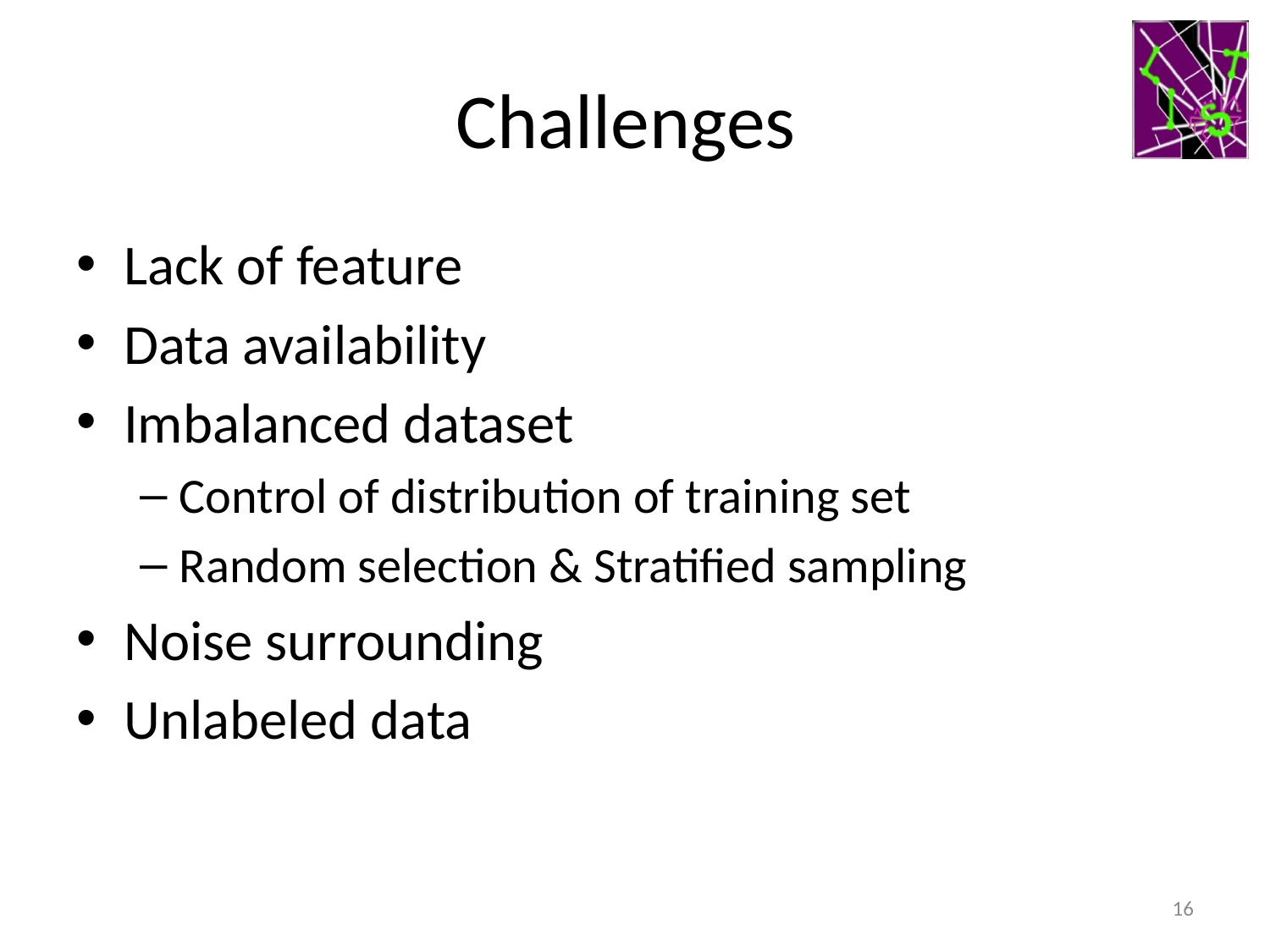

# Challenges
Lack of feature
Data availability
Imbalanced dataset
Control of distribution of training set
Random selection & Stratified sampling
Noise surrounding
Unlabeled data
16